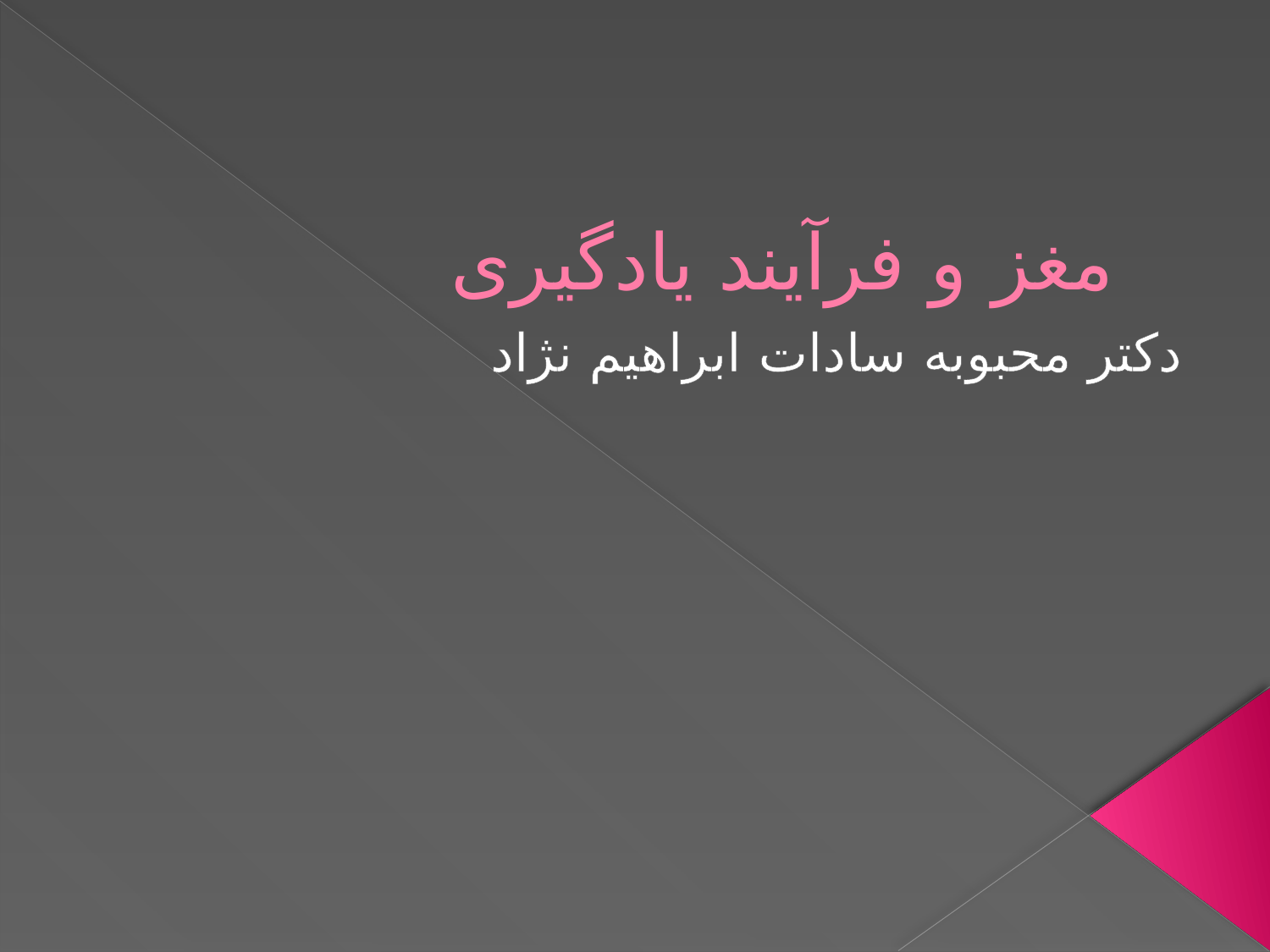

# مغز و فرآیند یادگیری
دکتر محبوبه سادات ابراهیم نژاد